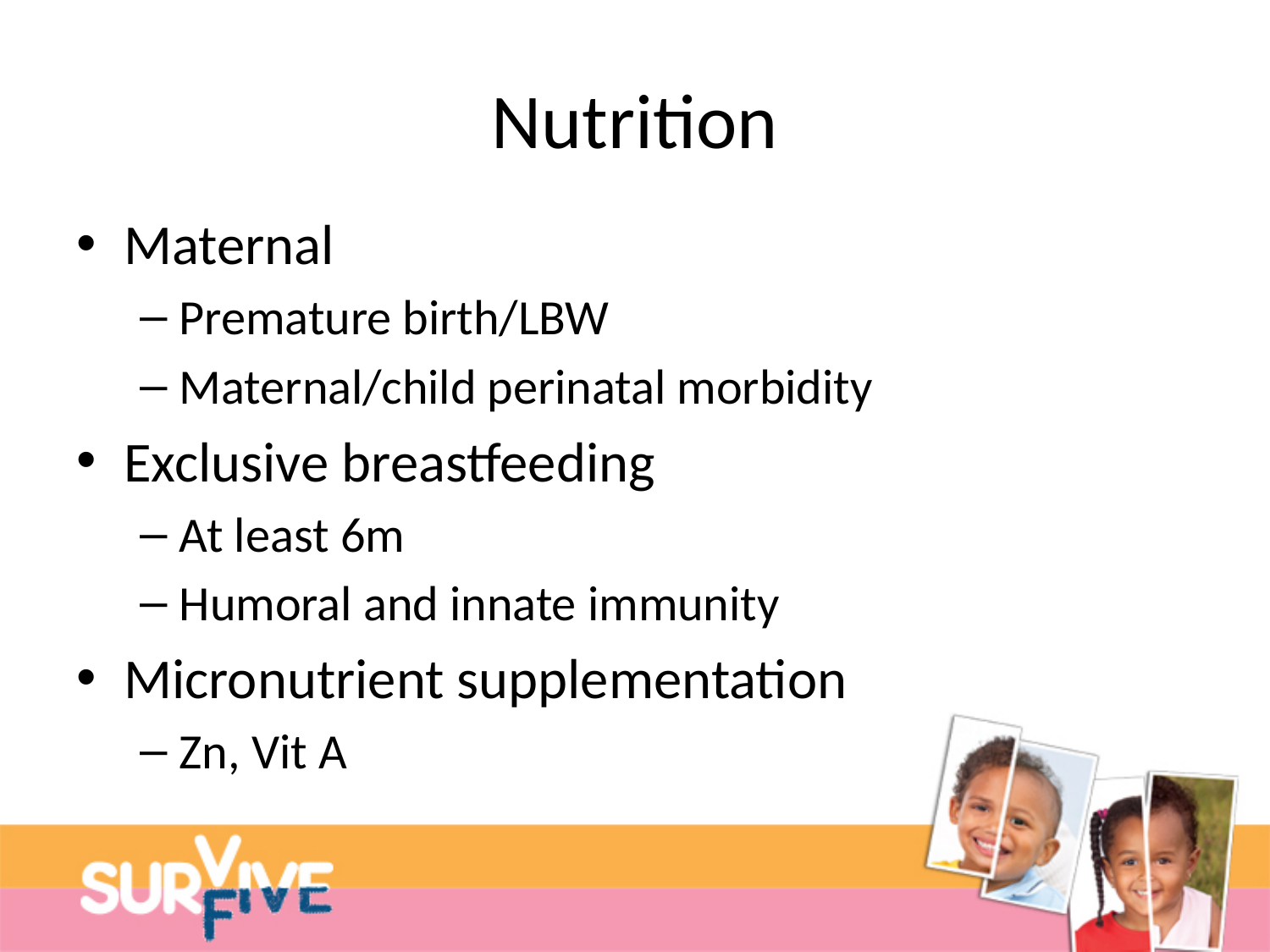

# Nutrition
Maternal
Premature birth/LBW
Maternal/child perinatal morbidity
Exclusive breastfeeding
At least 6m
Humoral and innate immunity
Micronutrient supplementation
Zn, Vit A